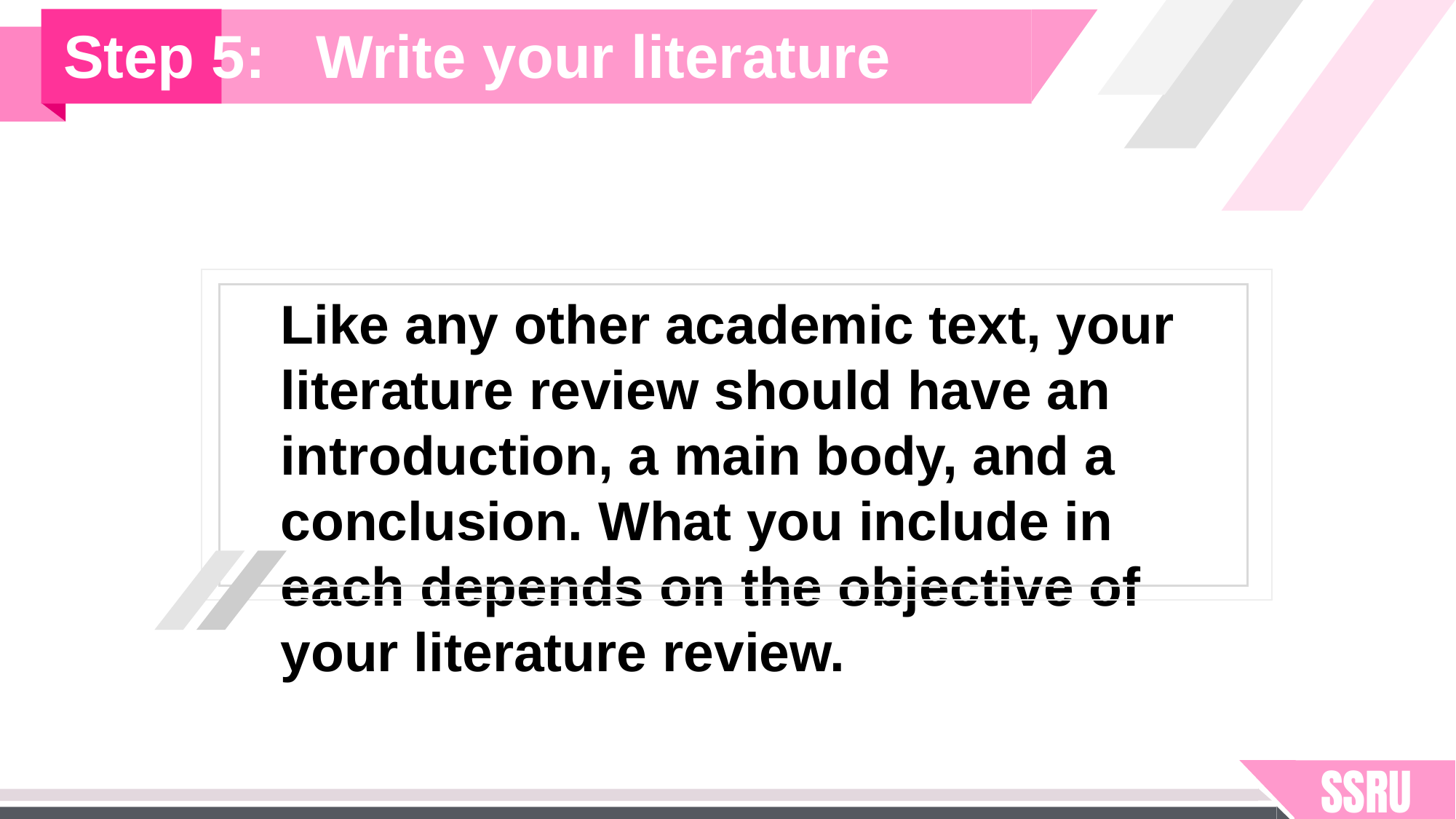

Step 5:   Write your literature review

Like any other academic text, your literature review should have an introduction, a main body, and a conclusion. What you include in each depends on the objective of your literature review.

SSRU